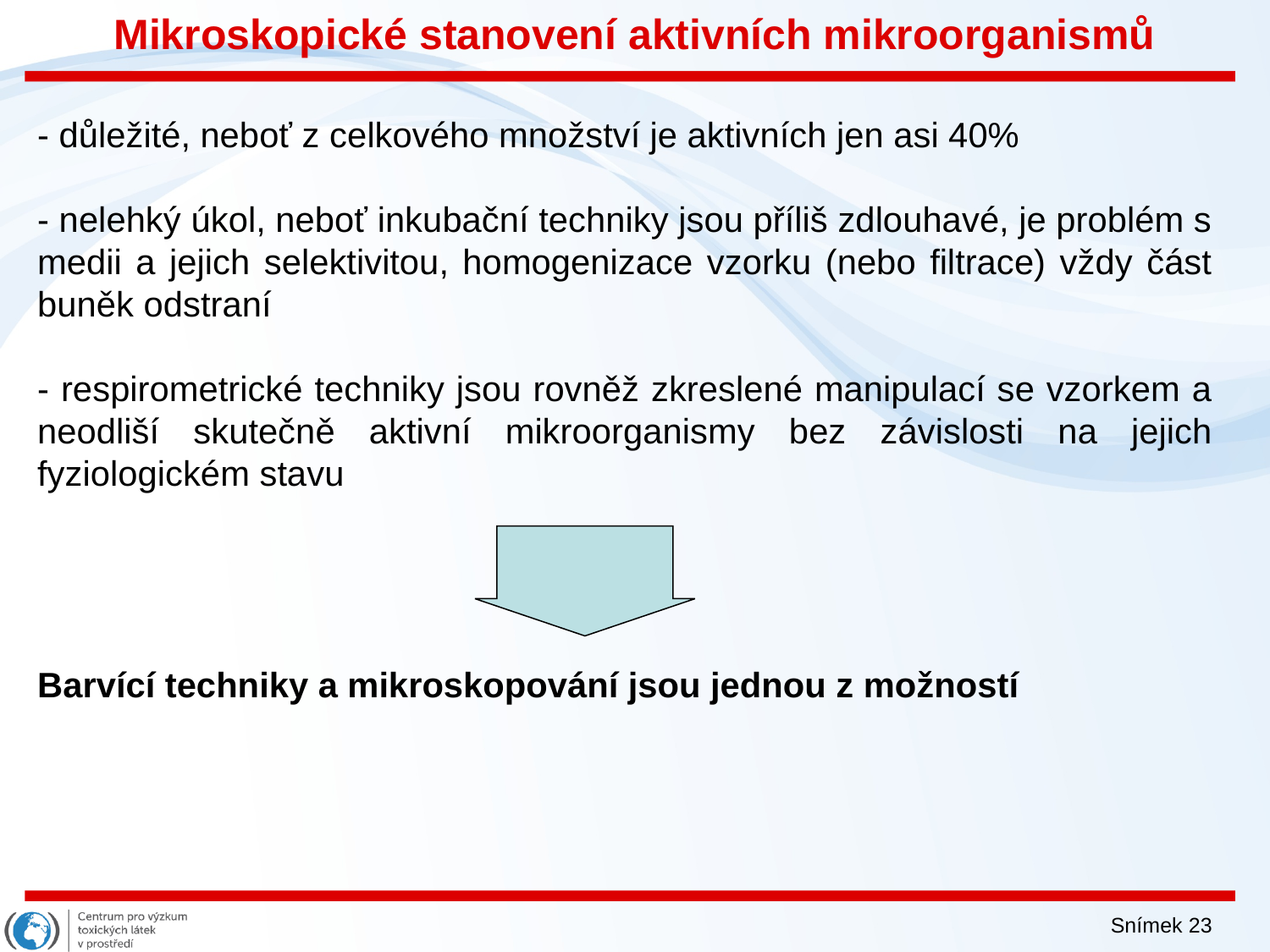

# Mikroskopické stanovení aktivních mikroorganismů
- důležité, neboť z celkového množství je aktivních jen asi 40%

- nelehký úkol, neboť inkubační techniky jsou příliš zdlouhavé, je problém s medii a jejich selektivitou, homogenizace vzorku (nebo filtrace) vždy část buněk odstraní

- respirometrické techniky jsou rovněž zkreslené manipulací se vzorkem a neodliší skutečně aktivní mikroorganismy bez závislosti na jejich fyziologickém stavu

Barvící techniky a mikroskopování jsou jednou z možností

Snímek 23